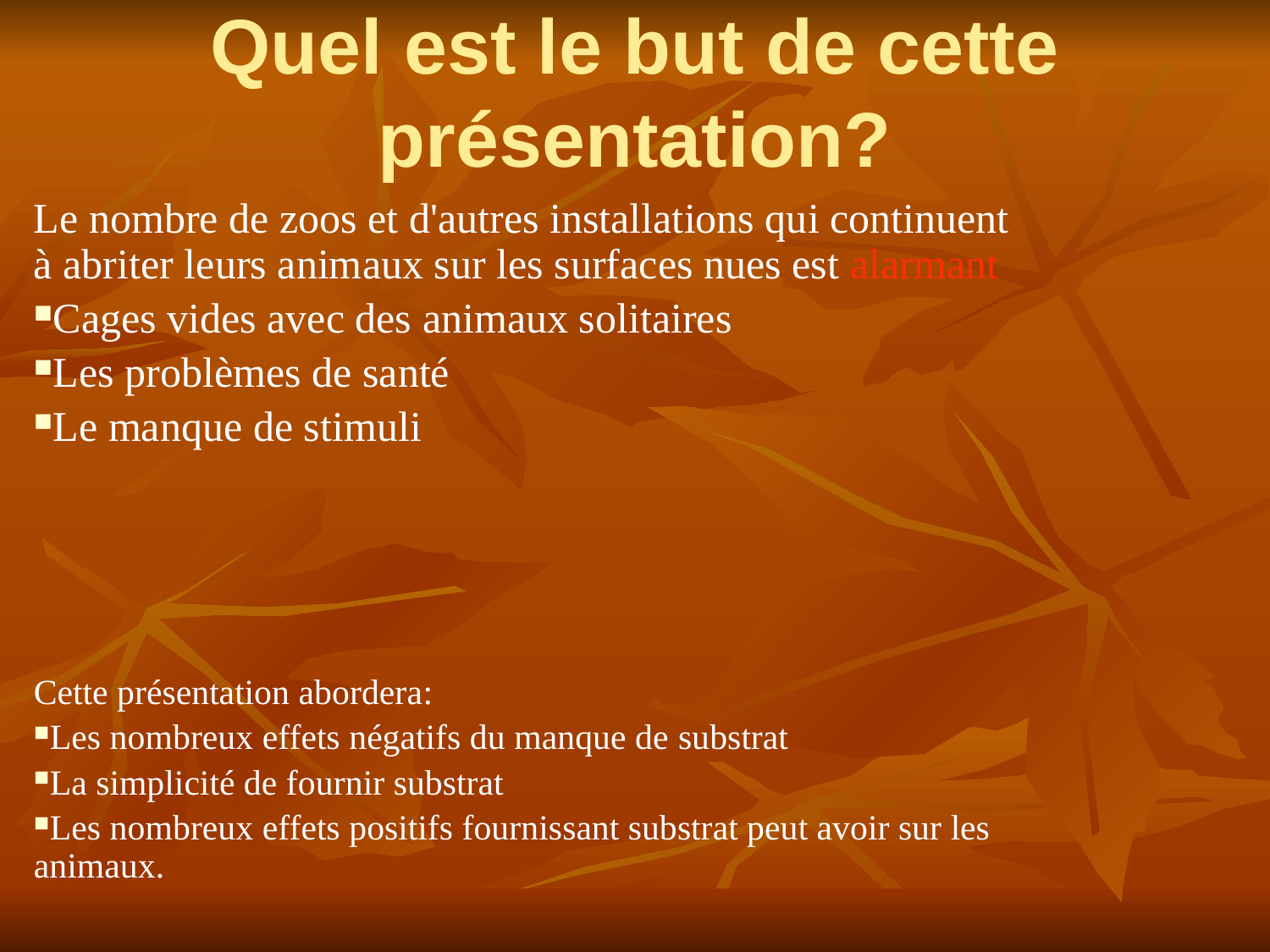

# Quel est le but de cette présentation?
Le nombre de zoos et d'autres installations qui continuent à abriter leurs animaux sur les surfaces nues est alarmant
Cages vides avec des animaux solitaires
Les problèmes de santé
Le manque de stimuli

Cette présentation abordera:
Les nombreux effets négatifs du manque de substrat
La simplicité de fournir substrat
Les nombreux effets positifs fournissant substrat peut avoir sur les animaux.